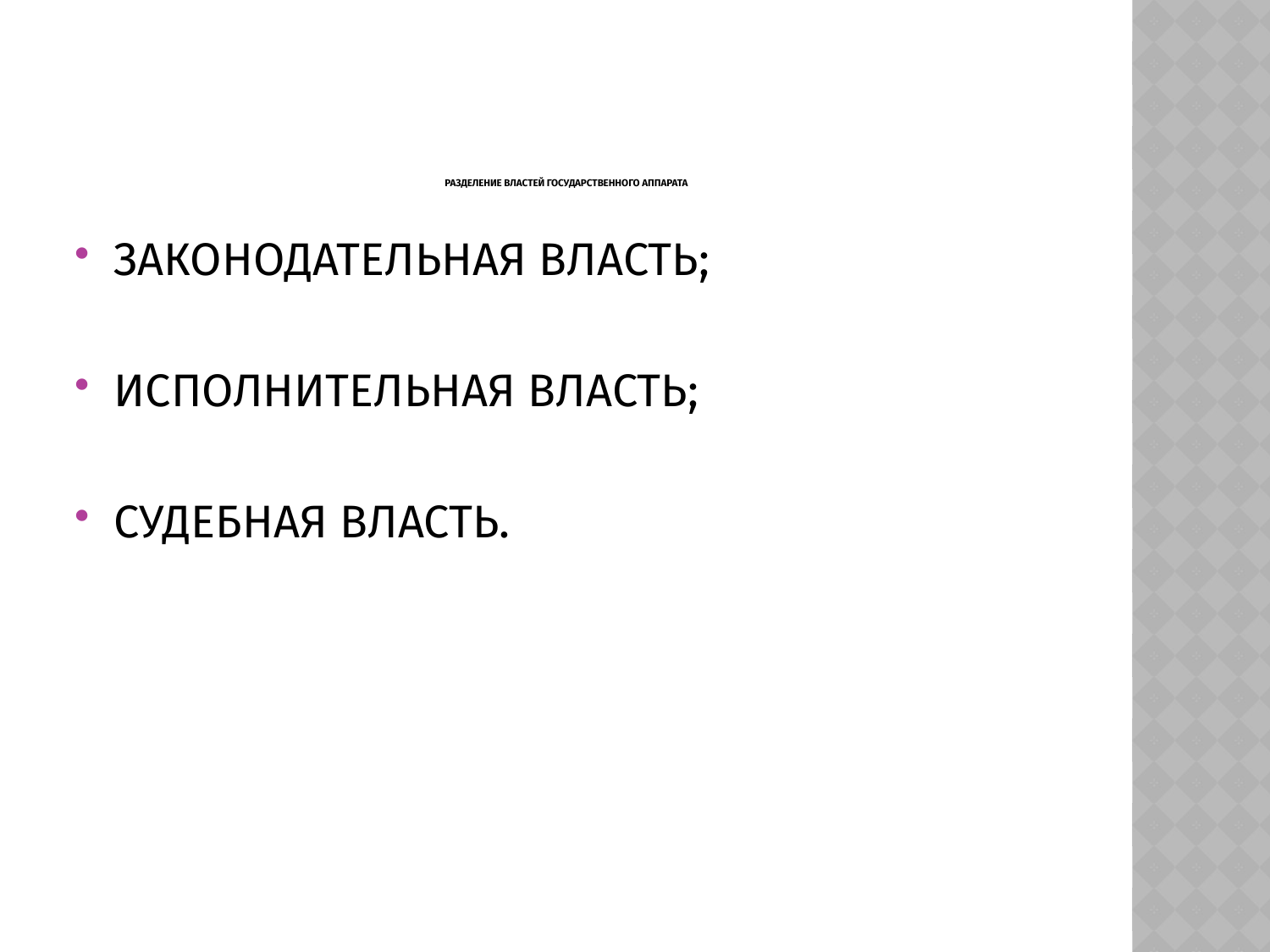

# РАЗДЕЛЕНИЕ ВЛАСТЕЙ ГОСУДАРСТВЕННОГО АППАРАТА
ЗАКОНОДАТЕЛЬНАЯ ВЛАСТЬ;

ИСПОЛНИТЕЛЬНАЯ ВЛАСТЬ;

СУДЕБНАЯ ВЛАСТЬ.